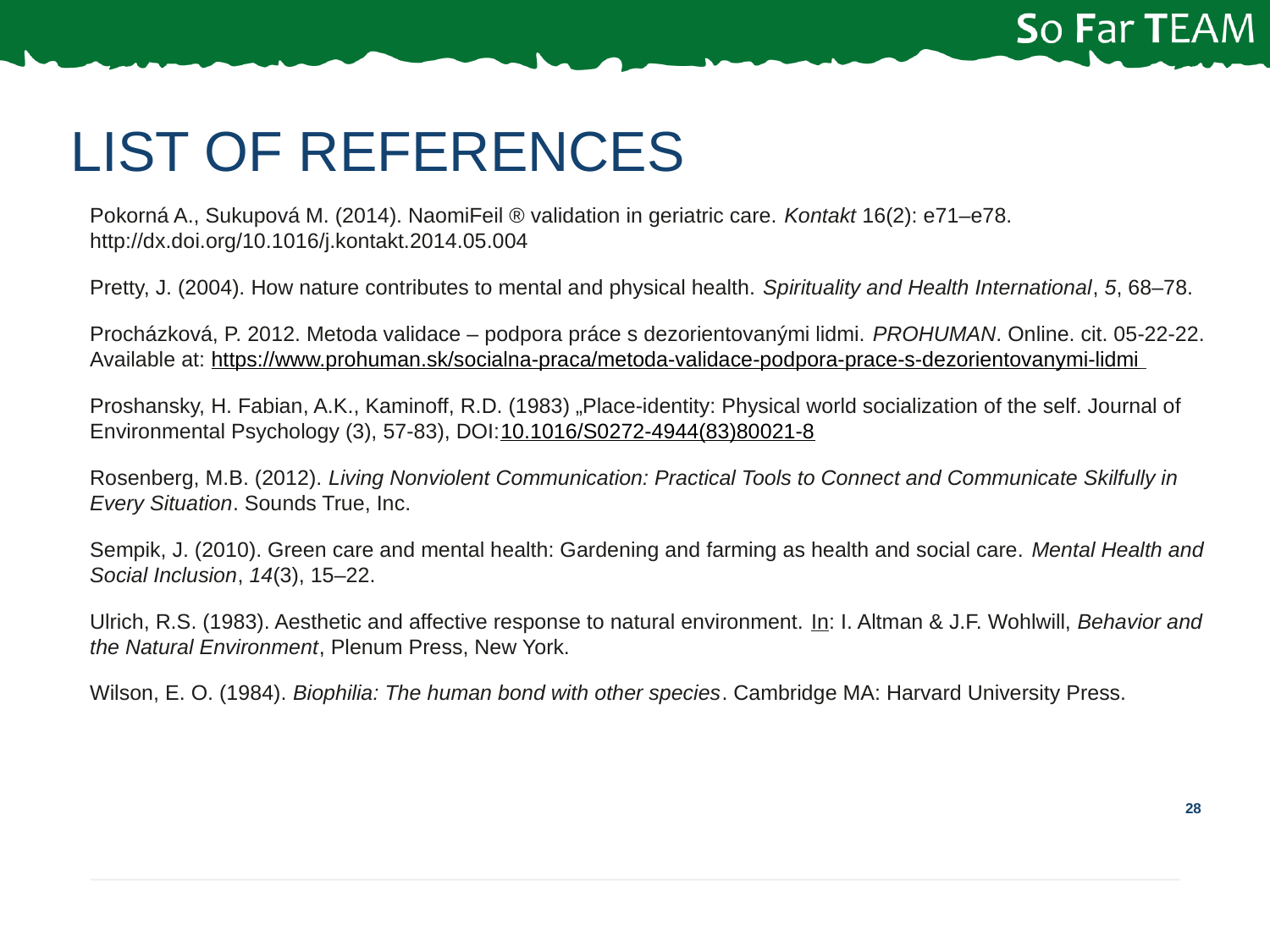

# LIST OF REFERENCES
Pokorná A., Sukupová M. (2014). NaomiFeil ® validation in geriatric care. Kontakt 16(2): e71–e78. http://dx.doi.org/10.1016/j.kontakt.2014.05.004
Pretty, J. (2004). How nature contributes to mental and physical health. Spirituality and Health International, 5, 68–78.
Procházková, P. 2012. Metoda validace – podpora práce s dezorientovanými lidmi. PROHUMAN. Online. cit. 05-22-22. Available at: https://www.prohuman.sk/socialna-praca/metoda-validace-podpora-prace-s-dezorientovanymi-lidmi
Proshansky, H. Fabian, A.K., Kaminoff, R.D. (1983) „Place-identity: Physical world socialization of the self. Journal of Environmental Psychology (3), 57-83), DOI:10.1016/S0272-4944(83)80021-8
Rosenberg, M.B. (2012). Living Nonviolent Communication: Practical Tools to Connect and Communicate Skilfully in Every Situation. Sounds True, Inc.
Sempik, J. (2010). Green care and mental health: Gardening and farming as health and social care. Mental Health and Social Inclusion, 14(3), 15–22.
Ulrich, R.S. (1983). Aesthetic and affective response to natural environment. In: I. Altman & J.F. Wohlwill, Behavior and the Natural Environment, Plenum Press, New York.
Wilson, E. O. (1984). Biophilia: The human bond with other species. Cambridge MA: Harvard University Press.
28